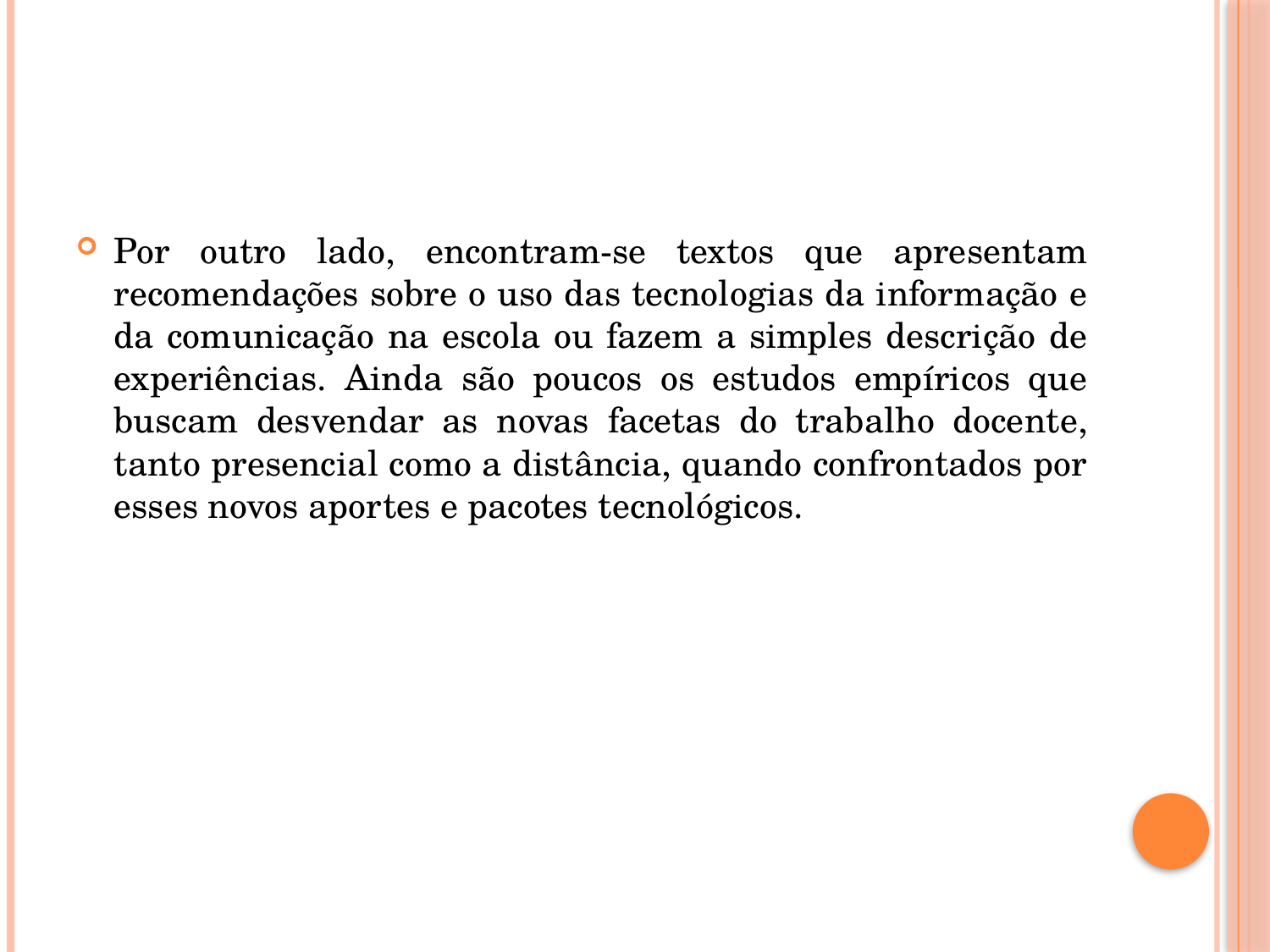

Por outro lado, encontram-se textos que apresentam recomendações sobre o uso das tecnologias da informação e da comunicação na escola ou fazem a simples descrição de experiências. Ainda são poucos os estudos empíricos que buscam desvendar as novas facetas do trabalho docente, tanto presencial como a distância, quando confrontados por esses novos aportes e pacotes tecnológicos.